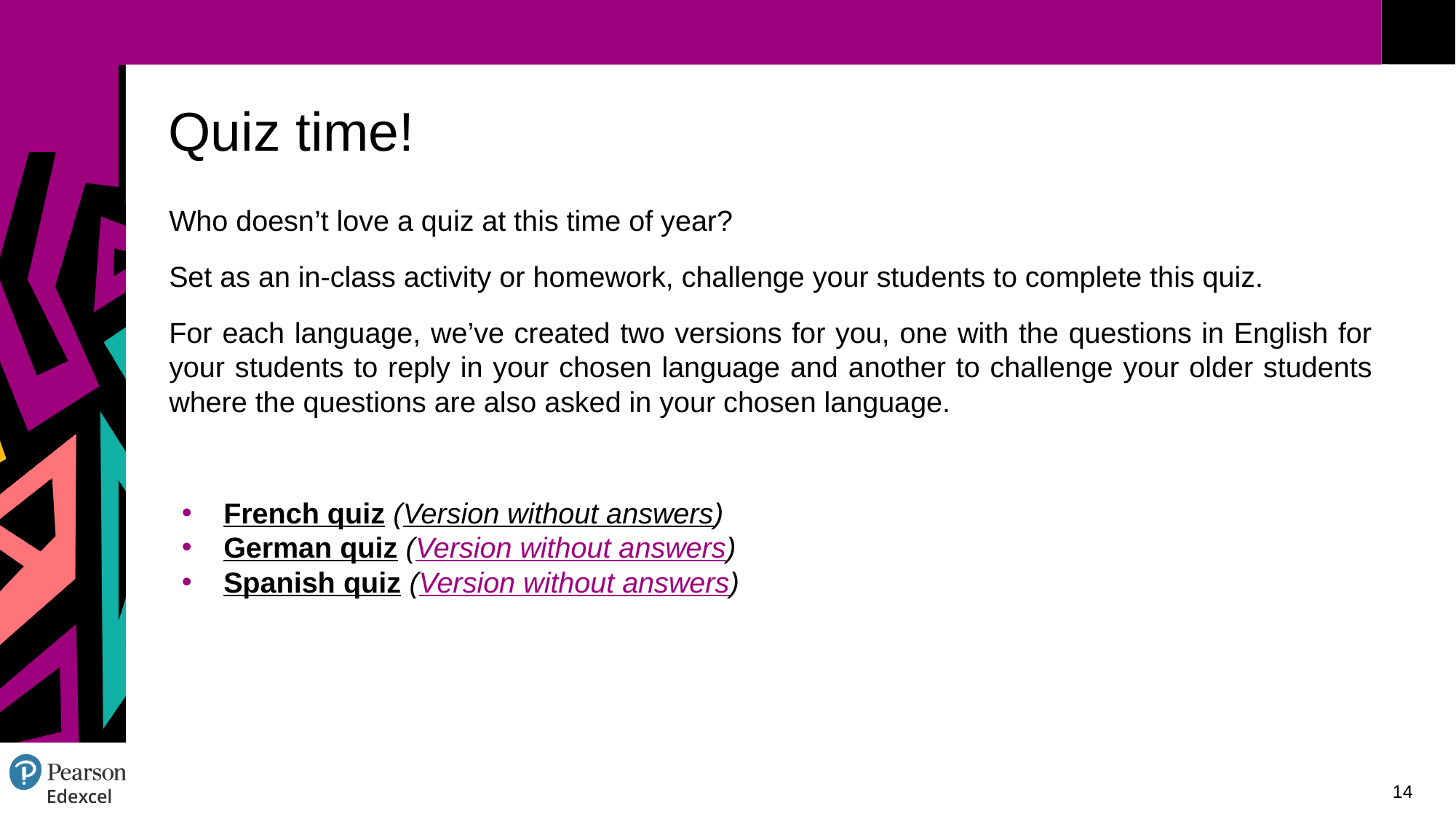

# Quiz time!
Who doesn’t love a quiz at this time of year?
Set as an in-class activity or homework, challenge your students to complete this quiz.
For each language, we’ve created two versions for you, one with the questions in English for your students to reply in your chosen language and another to challenge your older students where the questions are also asked in your chosen language.

French quiz (Version without answers)
German quiz (Version without answers)
Spanish quiz (Version without answers)

14